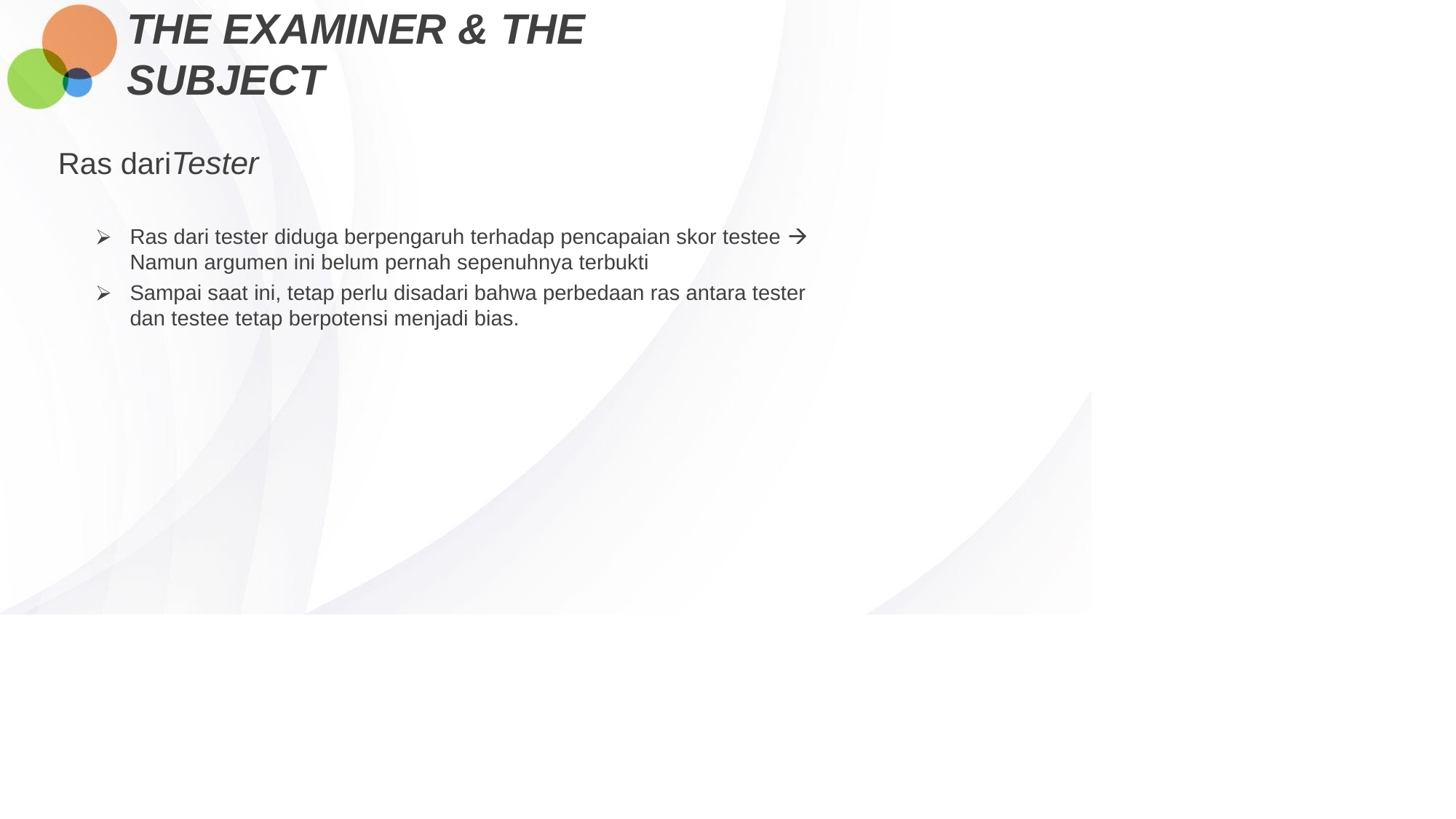

# THE EXAMINER & THE SUBJECT
Ras dariTester

Ras dari tester diduga berpengaruh terhadap pencapaian skor testee 🡪
Namun argumen ini belum pernah sepenuhnya terbukti
Sampai saat ini, tetap perlu disadari bahwa perbedaan ras antara tester  dan testee tetap berpotensi menjadi bias.